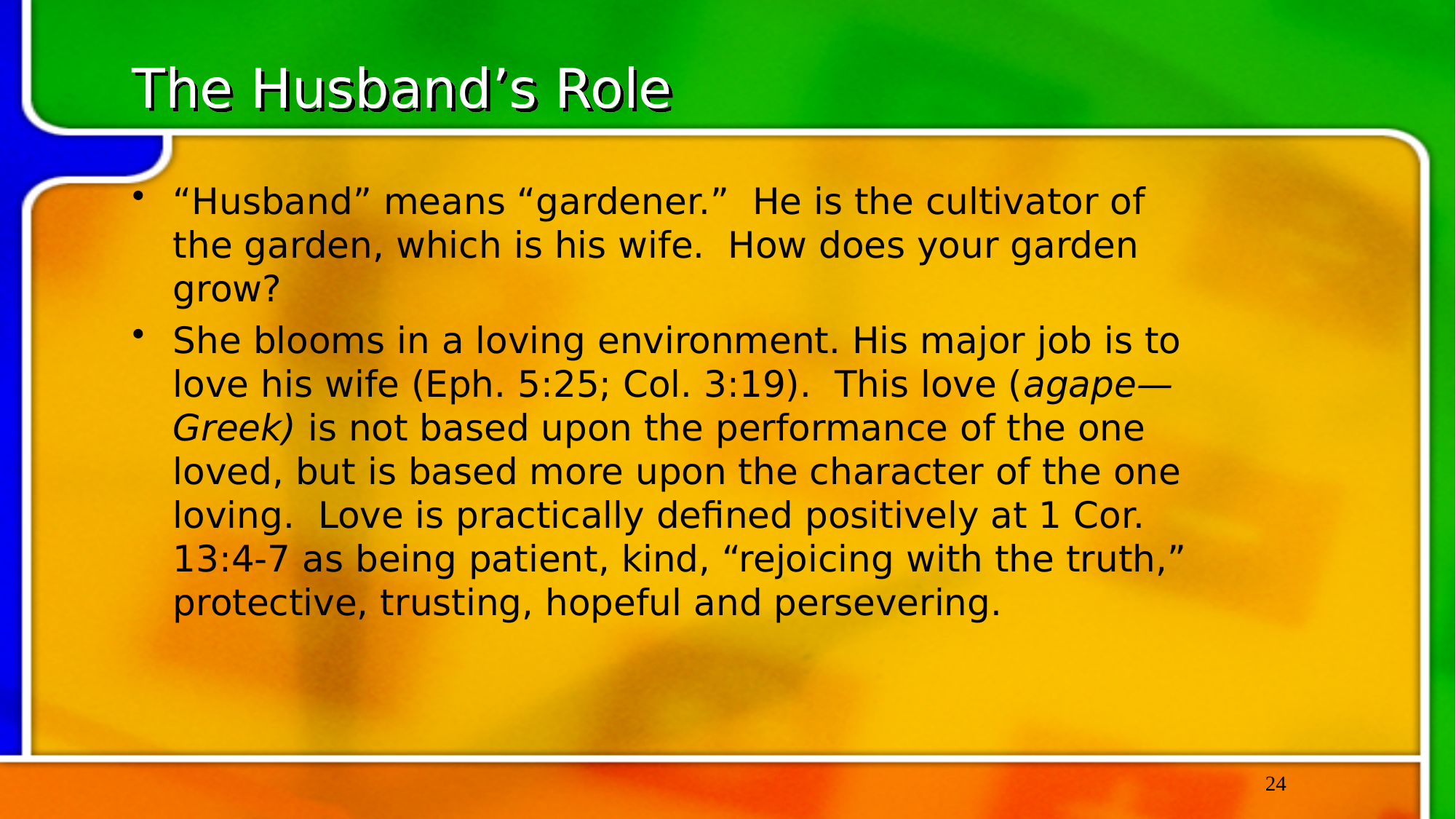

# The Husband’s Role
“Husband” means “gardener.”  He is the cultivator of the garden, which is his wife.  How does your garden grow?
She blooms in a loving environment. His major job is to love his wife (Eph. 5:25; Col. 3:19).  This love (agape—Greek) is not based upon the performance of the one loved, but is based more upon the character of the one loving.  Love is practically defined positively at 1 Cor. 13:4-7 as being patient, kind, “rejoicing with the truth,” protective, trusting, hopeful and persevering.

24